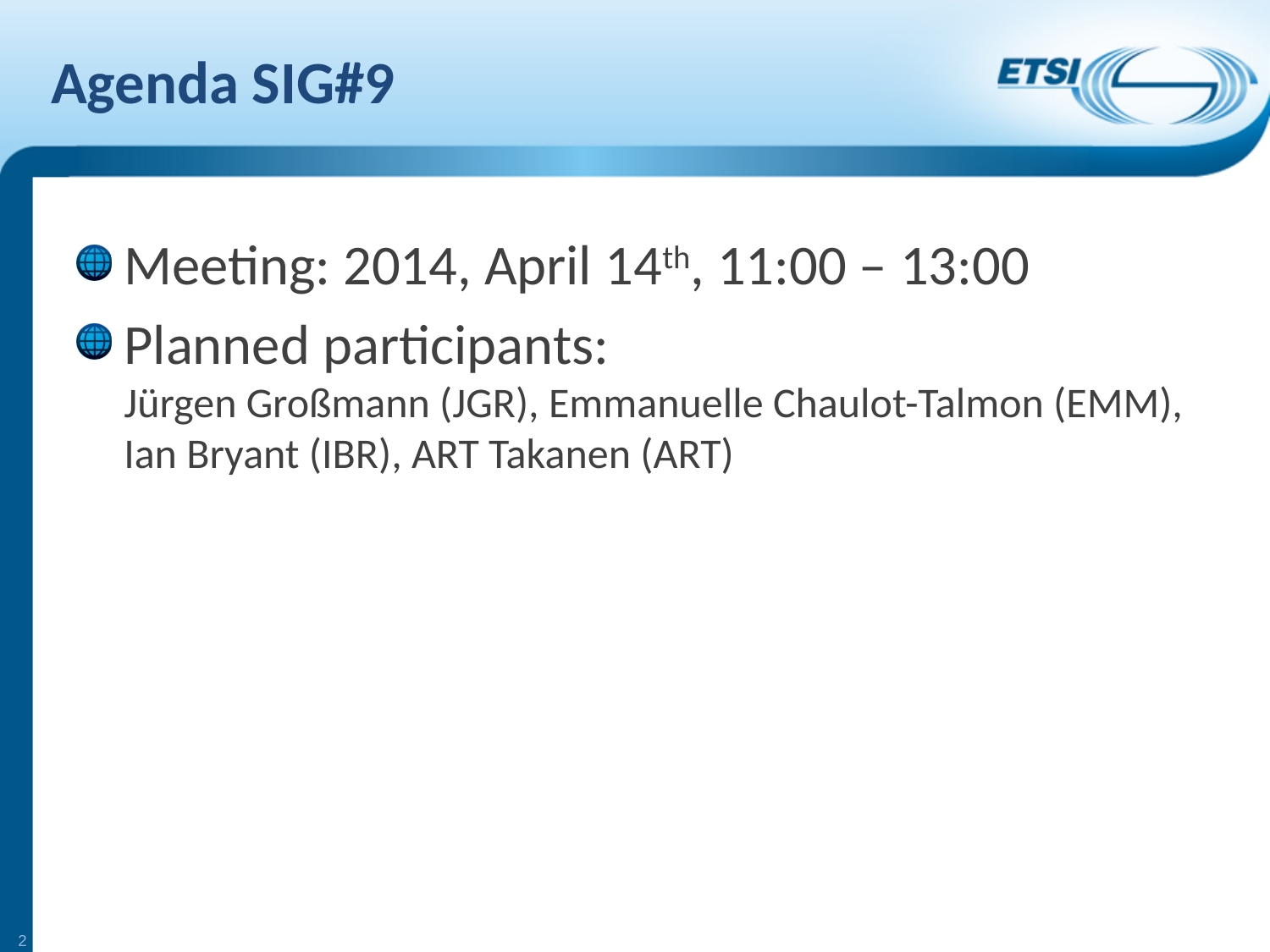

# Agenda SIG#9
Meeting: 2014, April 14th, 11:00 – 13:00
Planned participants:
Jürgen Großmann (JGR), Emmanuelle Chaulot-Talmon (EMM), Ian Bryant (IBR), ART Takanen (ART)

2